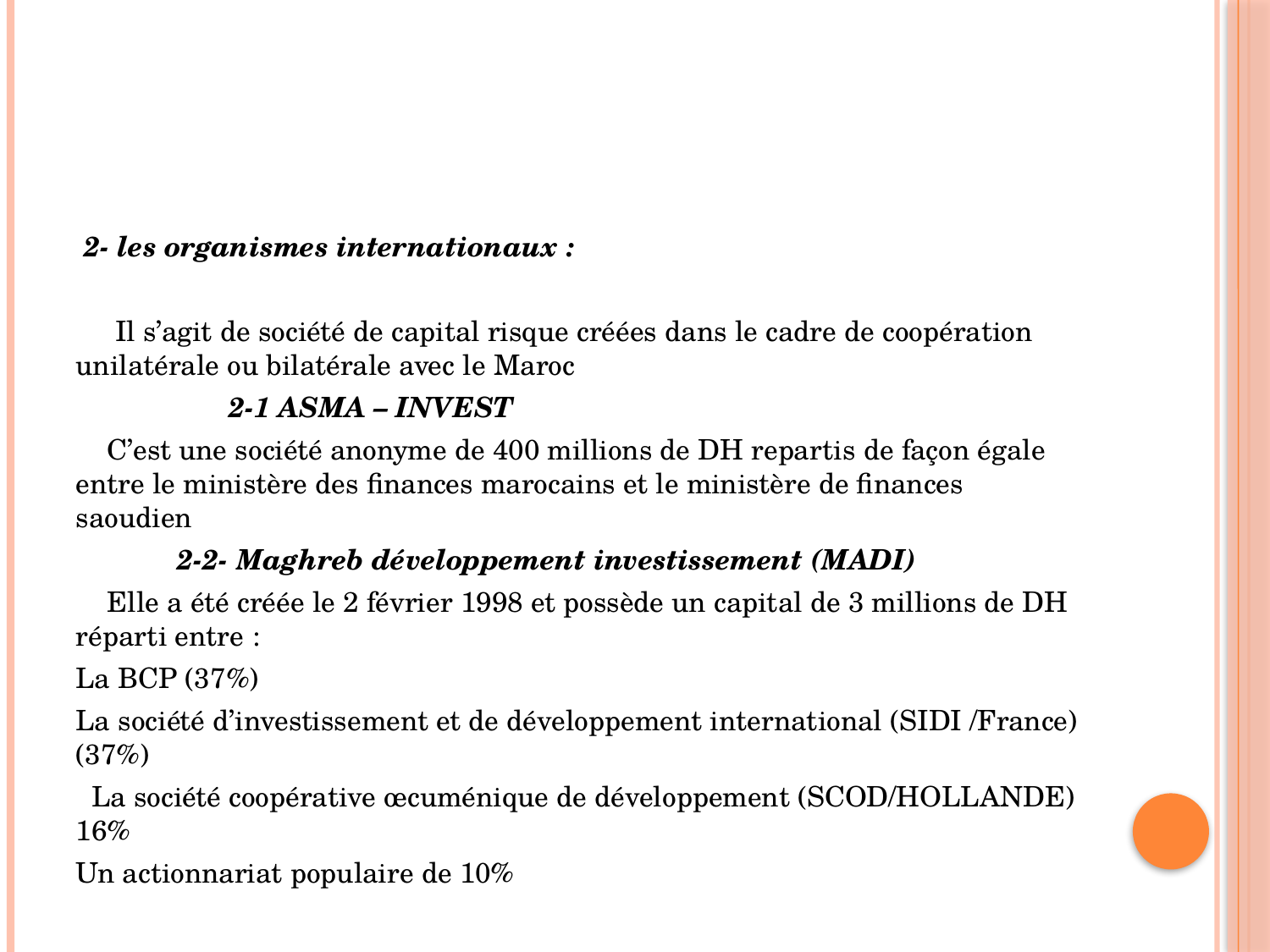

#
 2- les organismes internationaux :

     Il s’agit de société de capital risque créées dans le cadre de coopération unilatérale ou bilatérale avec le Maroc
                   2-1 ASMA – INVEST
    C’est une société anonyme de 400 millions de DH repartis de façon égale entre le ministère des finances marocains et le ministère de finances saoudien
	2-2- Maghreb développement investissement (MADI)
    Elle a été créée le 2 février 1998 et possède un capital de 3 millions de DH  réparti entre :
La BCP (37%)
La société d’investissement et de développement international (SIDI /France) (37%)
  La société coopérative œcuménique de développement (SCOD/HOLLANDE) 16%
Un actionnariat populaire de 10%